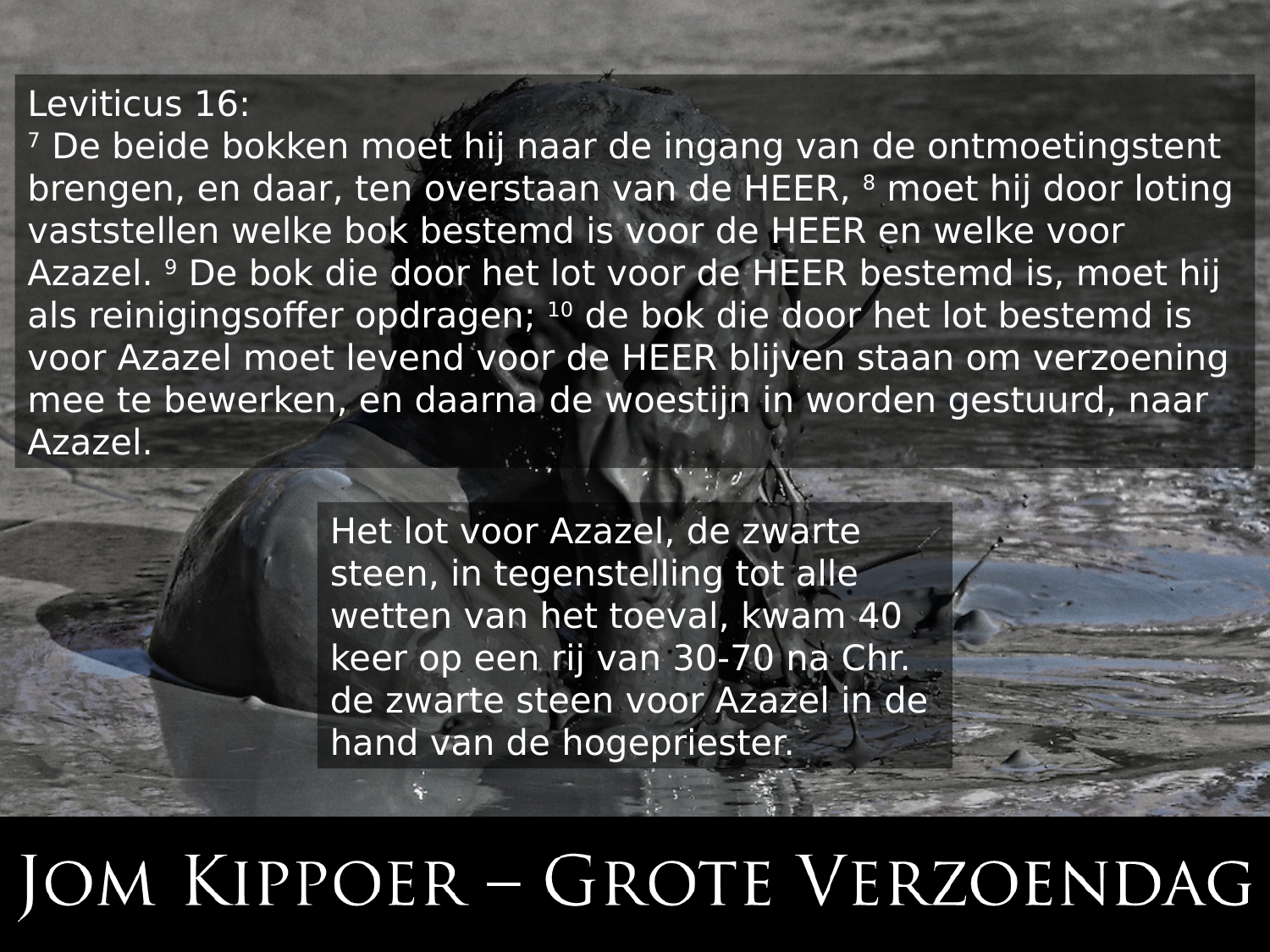

Leviticus 16:
7 De beide bokken moet hij naar de ingang van de ontmoetingstent brengen, en daar, ten overstaan van de HEER, 8 moet hij door loting vaststellen welke bok bestemd is voor de HEER en welke voor Azazel. 9 De bok die door het lot voor de HEER bestemd is, moet hij als reinigingsoffer opdragen; 10 de bok die door het lot bestemd is voor Azazel moet levend voor de HEER blijven staan om verzoening mee te bewerken, en daarna de woestijn in worden gestuurd, naar Azazel.
Het lot voor Azazel, de zwarte steen, in tegenstelling tot alle wetten van het toeval, kwam 40 keer op een rij van 30-70 na Chr. de zwarte steen voor Azazel in de hand van de hogepriester.